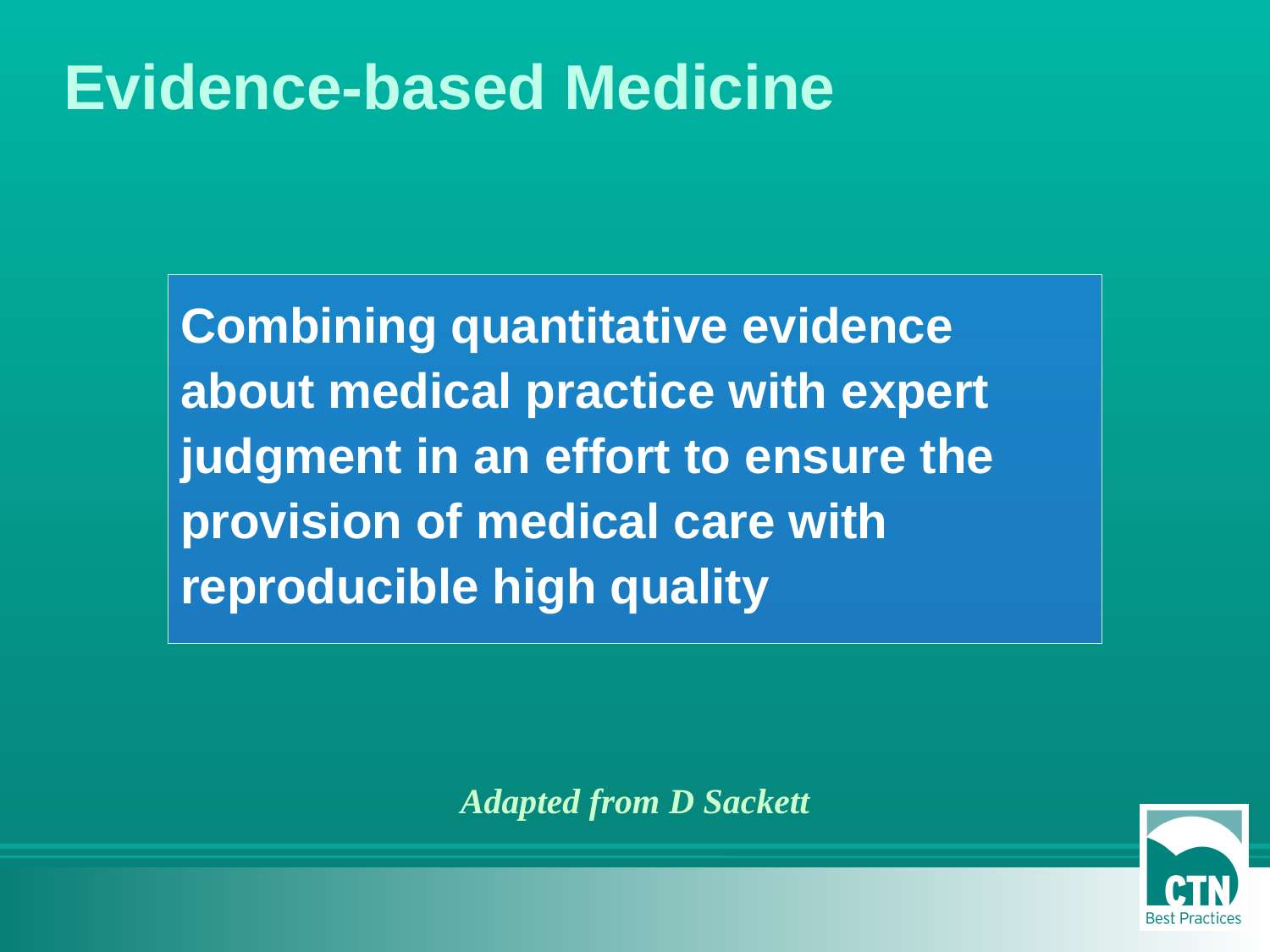

# Evidence-based Medicine
Combining quantitative evidence about medical practice with expert judgment in an effort to ensure the provision of medical care with reproducible high quality
Adapted from D Sackett